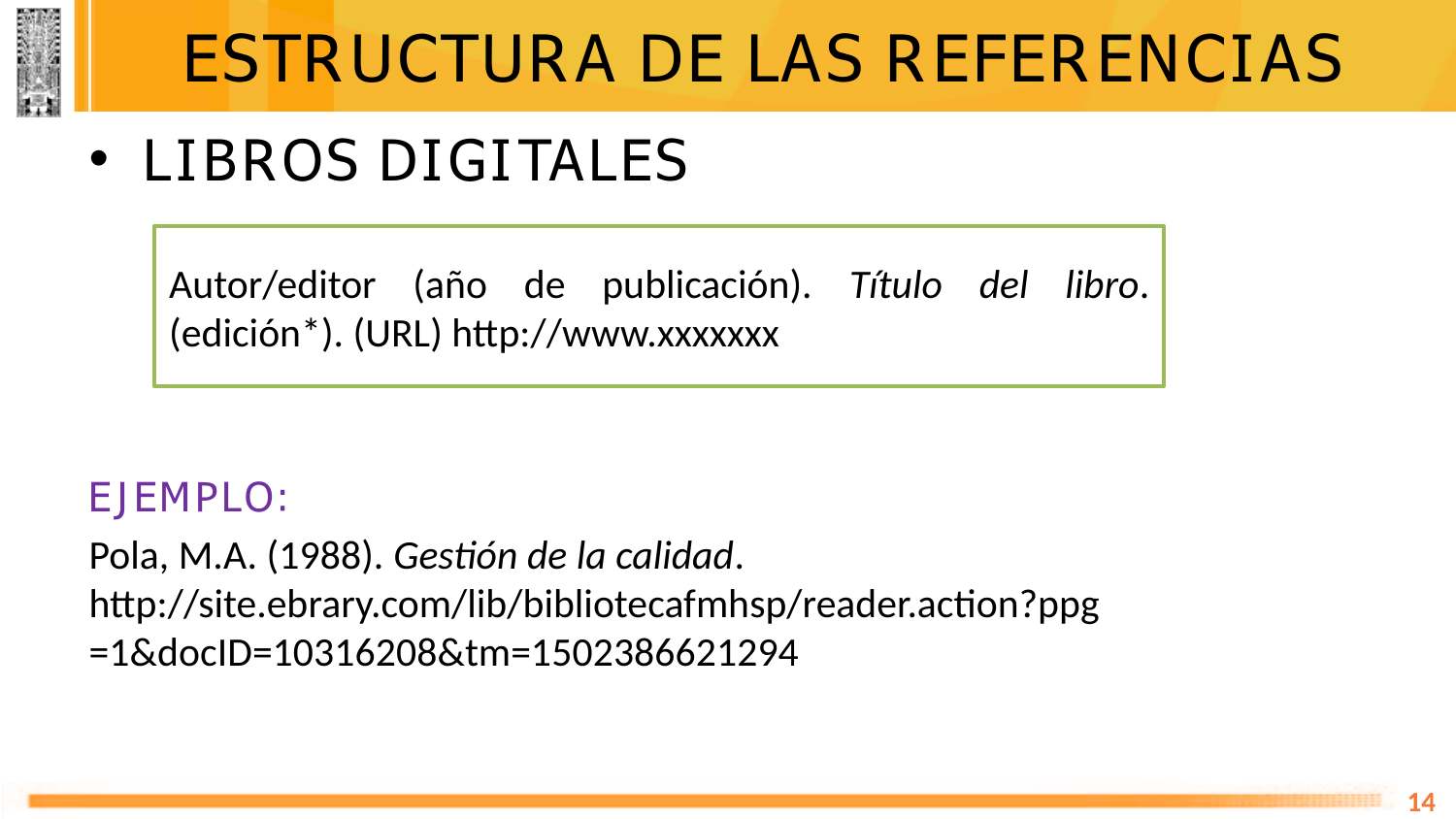

# ESTRUCTURA DE LAS REFERENCIAS
LIBROS DIGITALES

EJEMPLO:
Pola, M.A. (1988). Gestión de la calidad.	http://site.ebrary.com/lib/bibliotecafmhsp/reader.action?ppg	=1&docID=10316208&tm=1502386621294

Autor/editor (año de publicación). Título del libro. (edición*). (URL) http://www.xxxxxxx
14